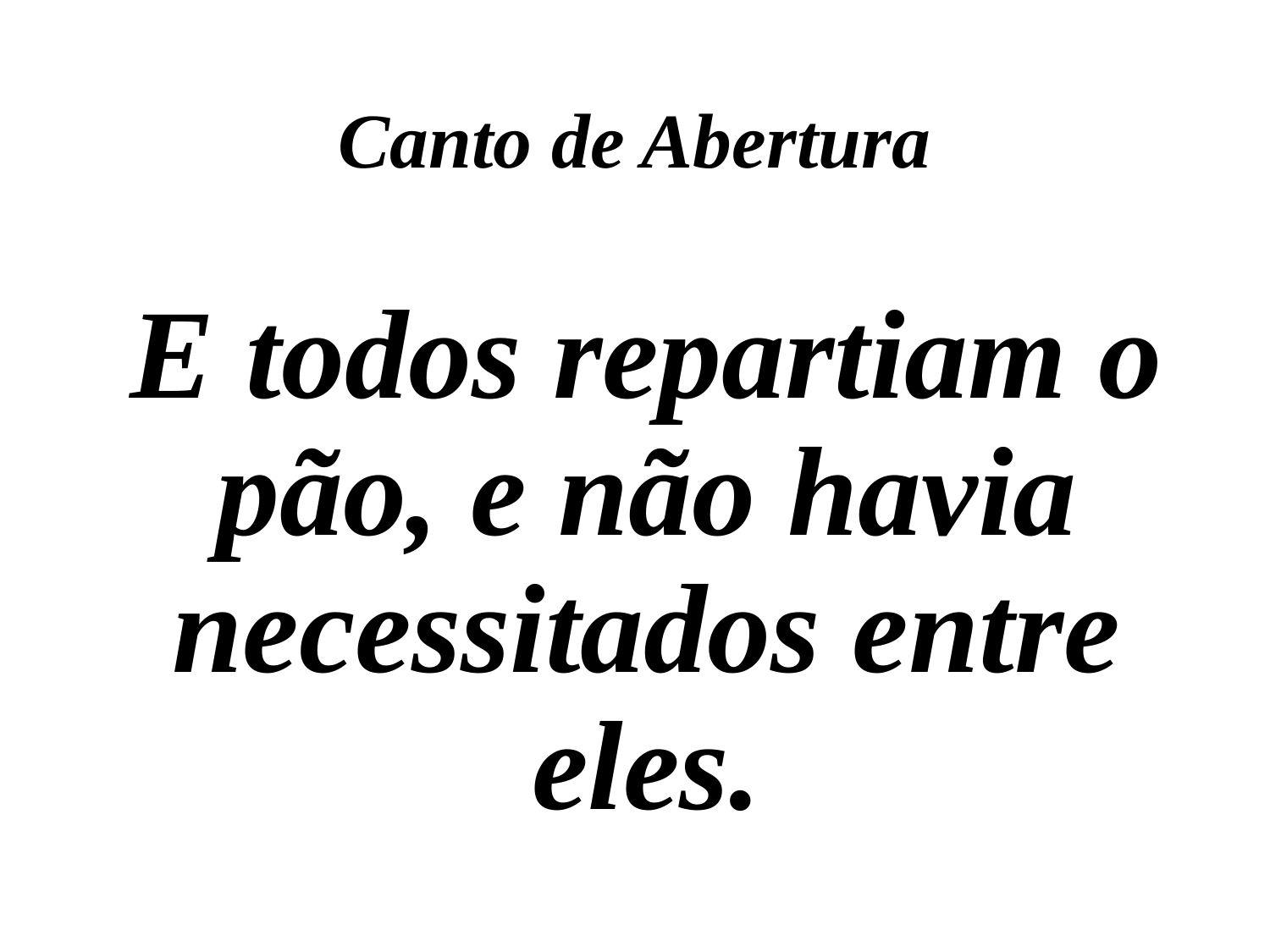

Canto de Abertura
E todos repartiam o pão, e não havia necessitados entre eles.